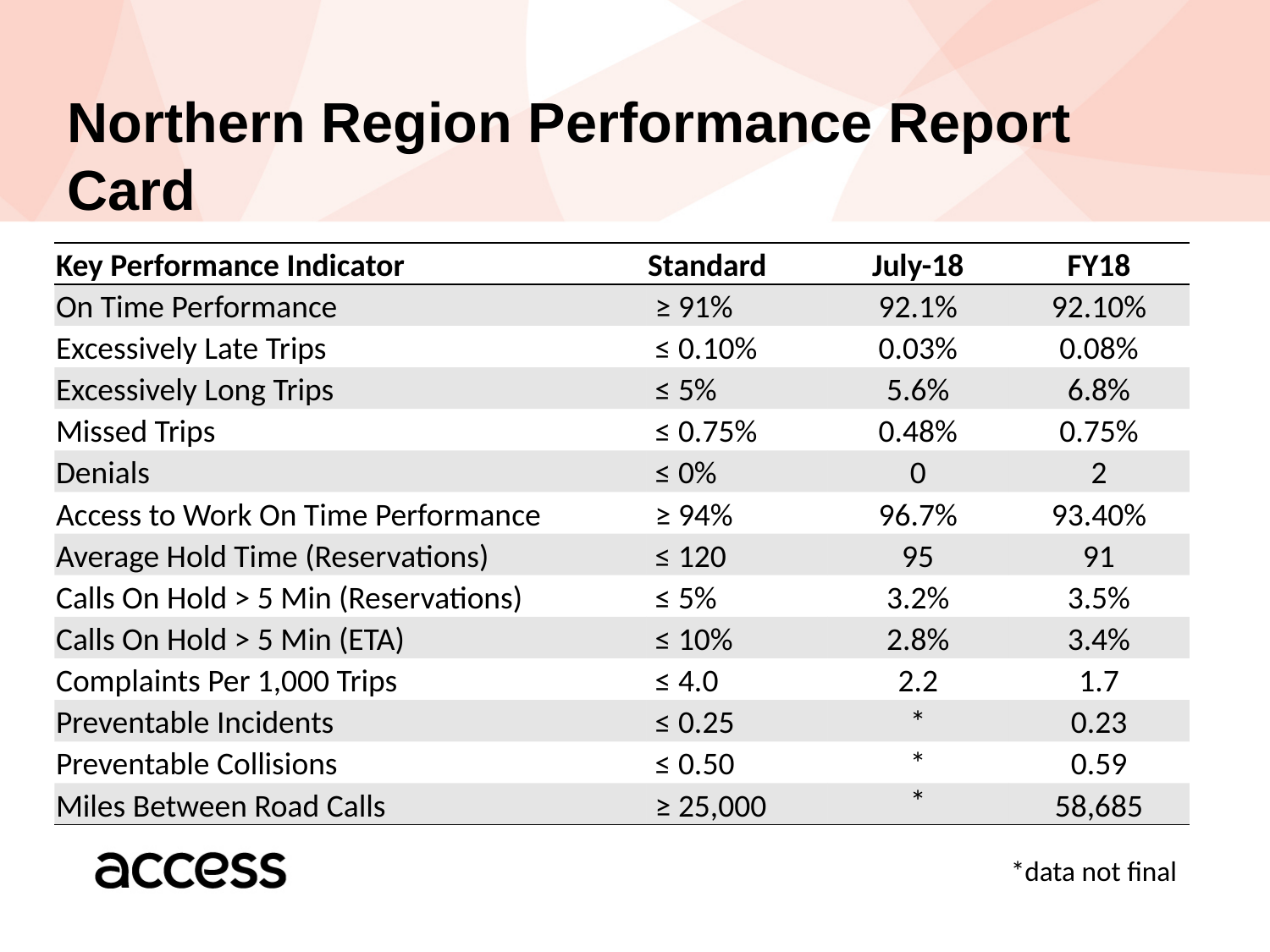

# Northern Region Performance Report Card
| Key Performance Indicator | Standard | July-18 | FY18 |
| --- | --- | --- | --- |
| On Time Performance | ≥ 91% | 92.1% | 92.10% |
| Excessively Late Trips | ≤ 0.10% | 0.03% | 0.08% |
| Excessively Long Trips | ≤ 5% | 5.6% | 6.8% |
| Missed Trips | ≤ 0.75% | 0.48% | 0.75% |
| Denials | ≤ 0% | 0 | 2 |
| Access to Work On Time Performance | ≥ 94% | 96.7% | 93.40% |
| Average Hold Time (Reservations) | ≤ 120 | 95 | 91 |
| Calls On Hold > 5 Min (Reservations) | ≤ 5% | 3.2% | 3.5% |
| Calls On Hold > 5 Min (ETA) | ≤ 10% | 2.8% | 3.4% |
| Complaints Per 1,000 Trips | ≤ 4.0 | 2.2 | 1.7 |
| Preventable Incidents | ≤ 0.25 | \* | 0.23 |
| Preventable Collisions | ≤ 0.50 | \* | 0.59 |
| Miles Between Road Calls | ≥ 25,000 | \* | 58,685 |
         *data not final